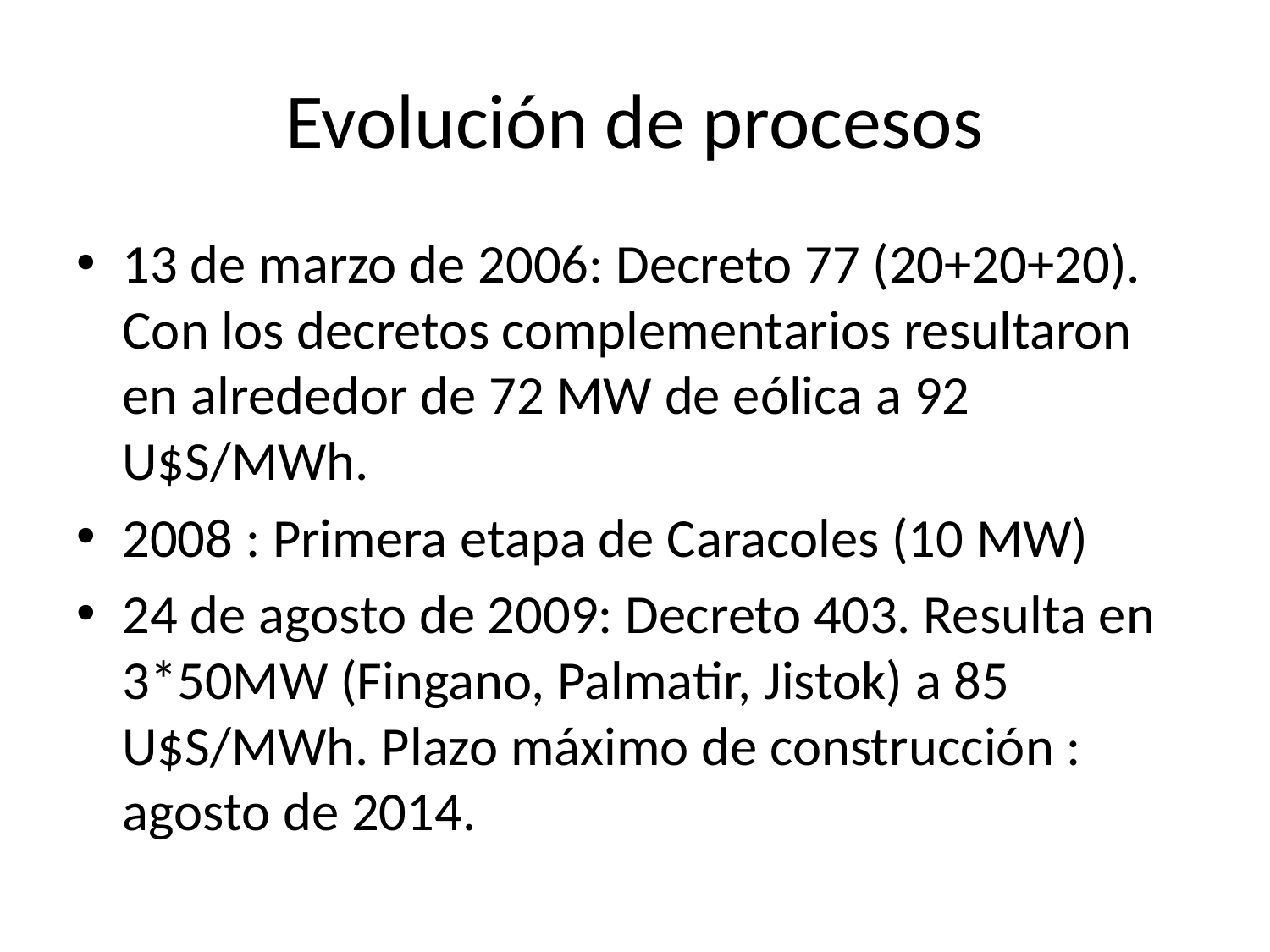

# Evolución de procesos
13 de marzo de 2006: Decreto 77 (20+20+20). Con los decretos complementarios resultaron en alrededor de 72 MW de eólica a 92 U$S/MWh.
2008 : Primera etapa de Caracoles (10 MW)
24 de agosto de 2009: Decreto 403. Resulta en 3*50MW (Fingano, Palmatir, Jistok) a 85 U$S/MWh. Plazo máximo de construcción : agosto de 2014.